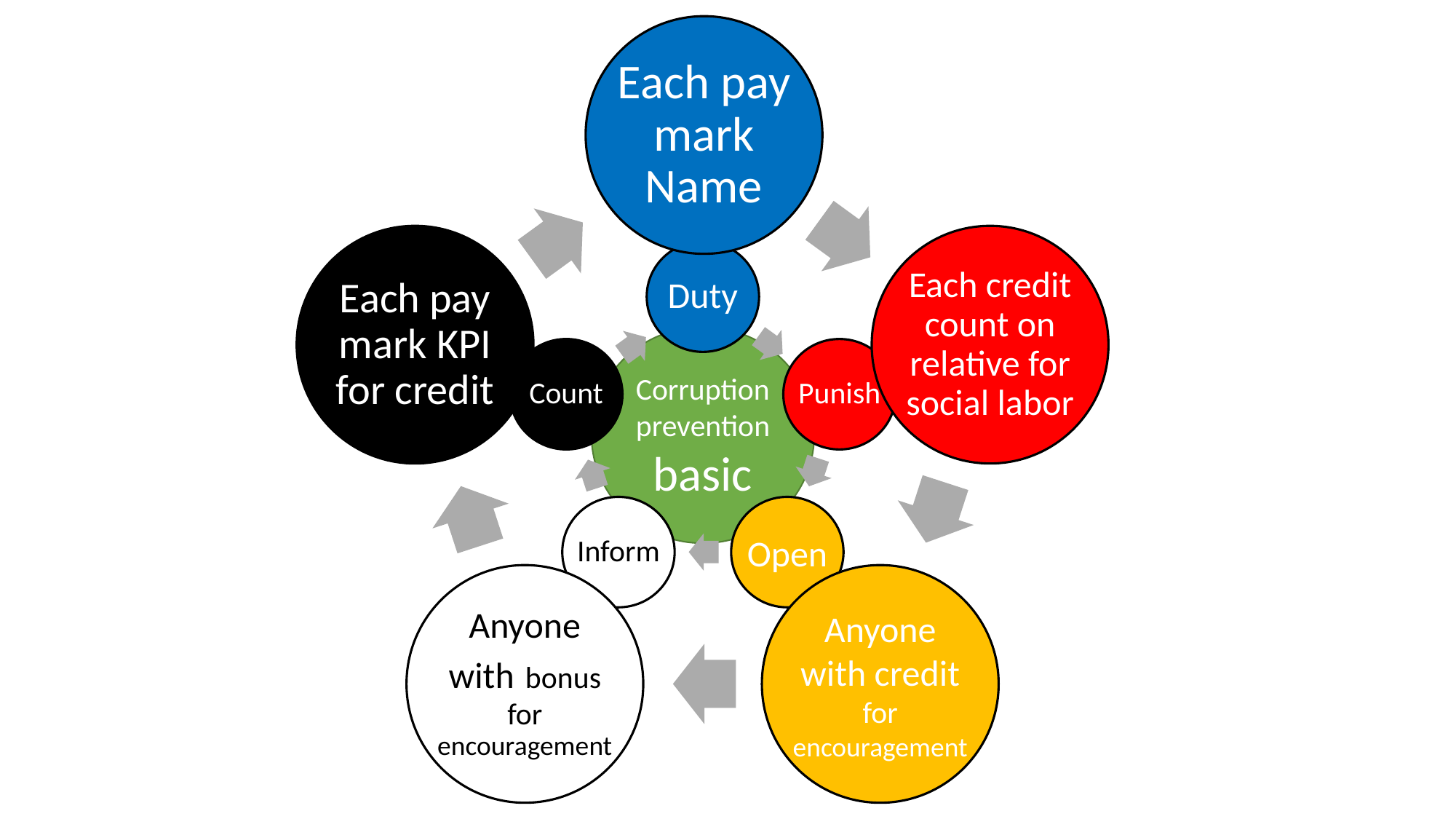

Each pay mark Name

Each pay mark KPI for credit
Each credit count on relative for social labor

Anyone with bonus for encouragement
Anyone with credit for encouragement

Duty

Count
Punish

Inform
Open

Corruption
prevention basic